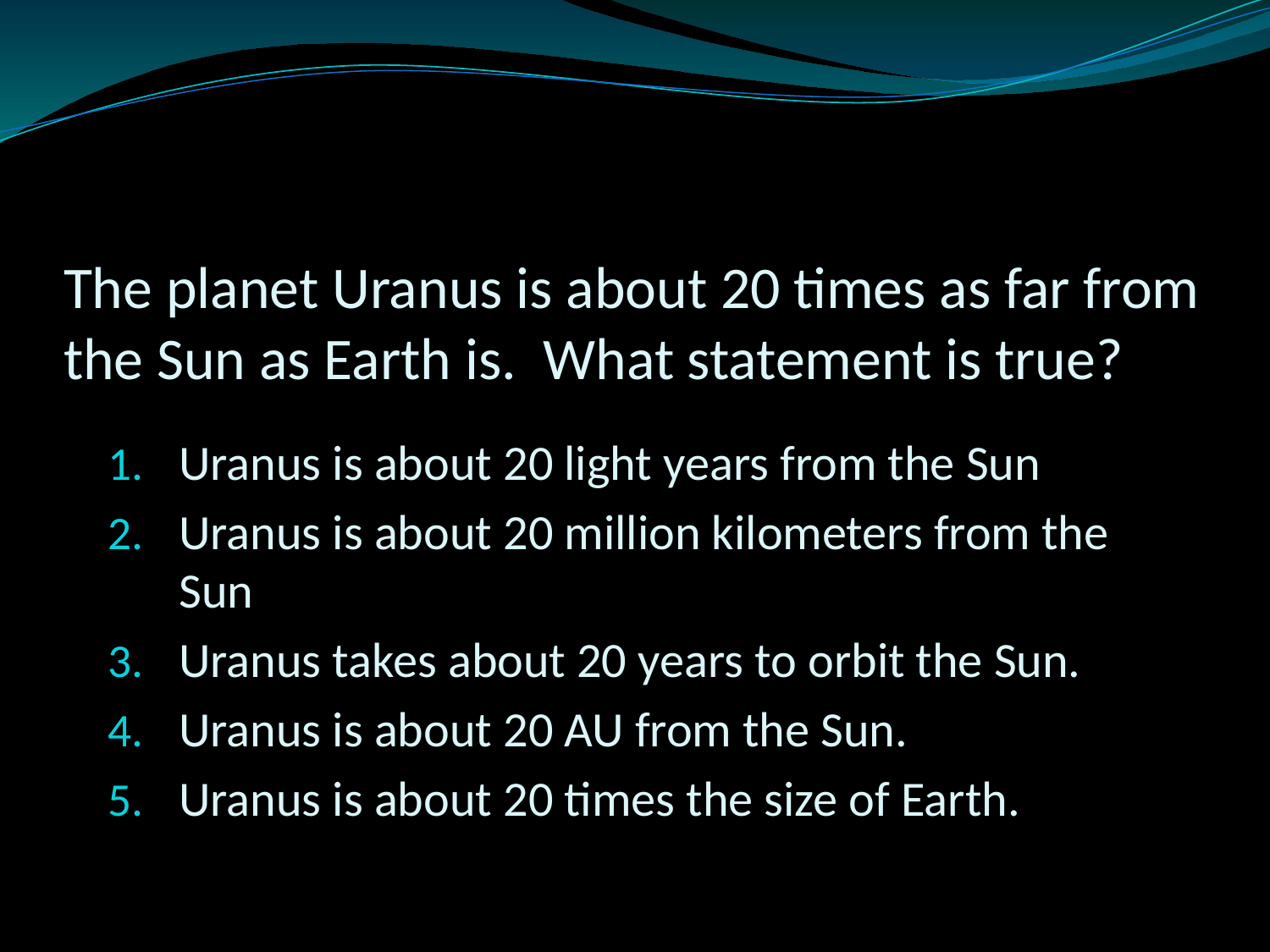

# The planet Uranus is about 20 times as far from the Sun as Earth is.  What statement is true?

Uranus is about 20 light years from the Sun
Uranus is about 20 million kilometers from the Sun
Uranus takes about 20 years to orbit the Sun.
Uranus is about 20 AU from the Sun.
Uranus is about 20 times the size of Earth.